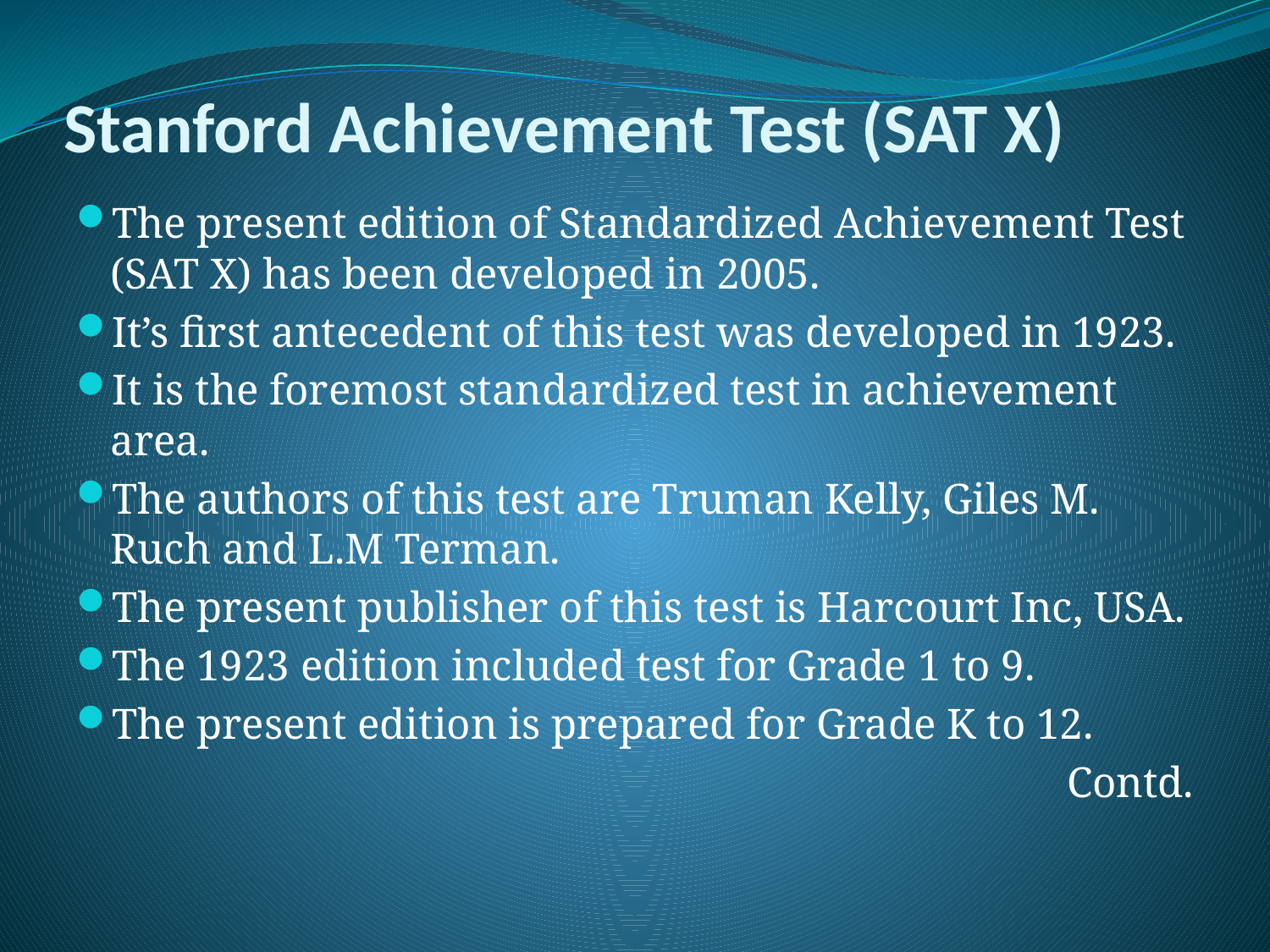

# Stanford Achievement Test (SAT X)
The present edition of Standardized Achievement Test (SAT X) has been developed in 2005.
It’s first antecedent of this test was developed in 1923.
It is the foremost standardized test in achievement area.
The authors of this test are Truman Kelly, Giles M. Ruch and L.M Terman.
The present publisher of this test is Harcourt Inc, USA.
The 1923 edition included test for Grade 1 to 9.
The present edition is prepared for Grade K to 12.
Contd.